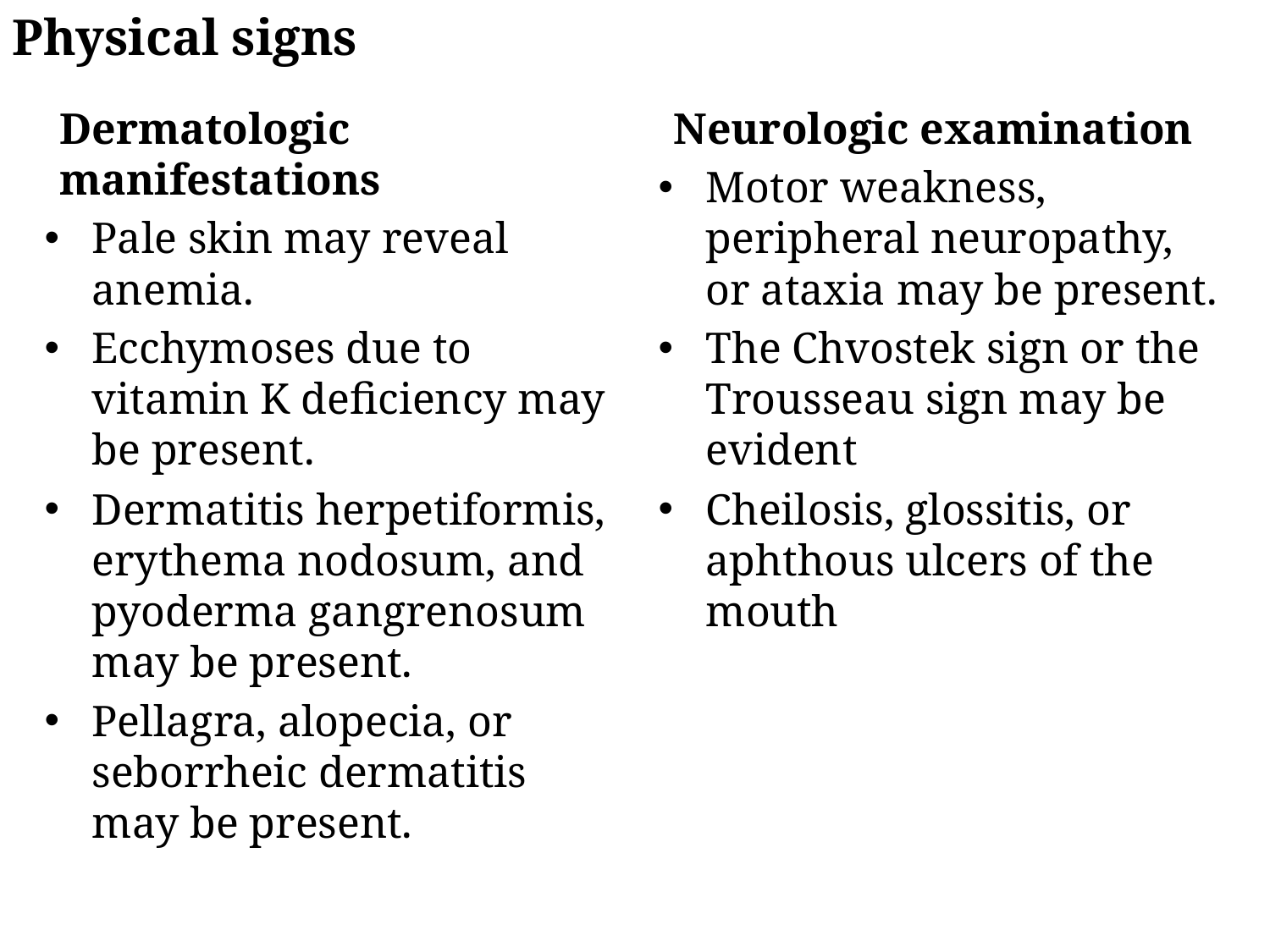

Physical signs
Dermatologic manifestations
Pale skin may reveal anemia.
Ecchymoses due to vitamin K deficiency may be present.
Dermatitis herpetiformis, erythema nodosum, and pyoderma gangrenosum may be present.
Pellagra, alopecia, or seborrheic dermatitis may be present.

Neurologic examination
Motor weakness, peripheral neuropathy, or ataxia may be present.
The Chvostek sign or the Trousseau sign may be evident
Cheilosis, glossitis, or aphthous ulcers of the mouth